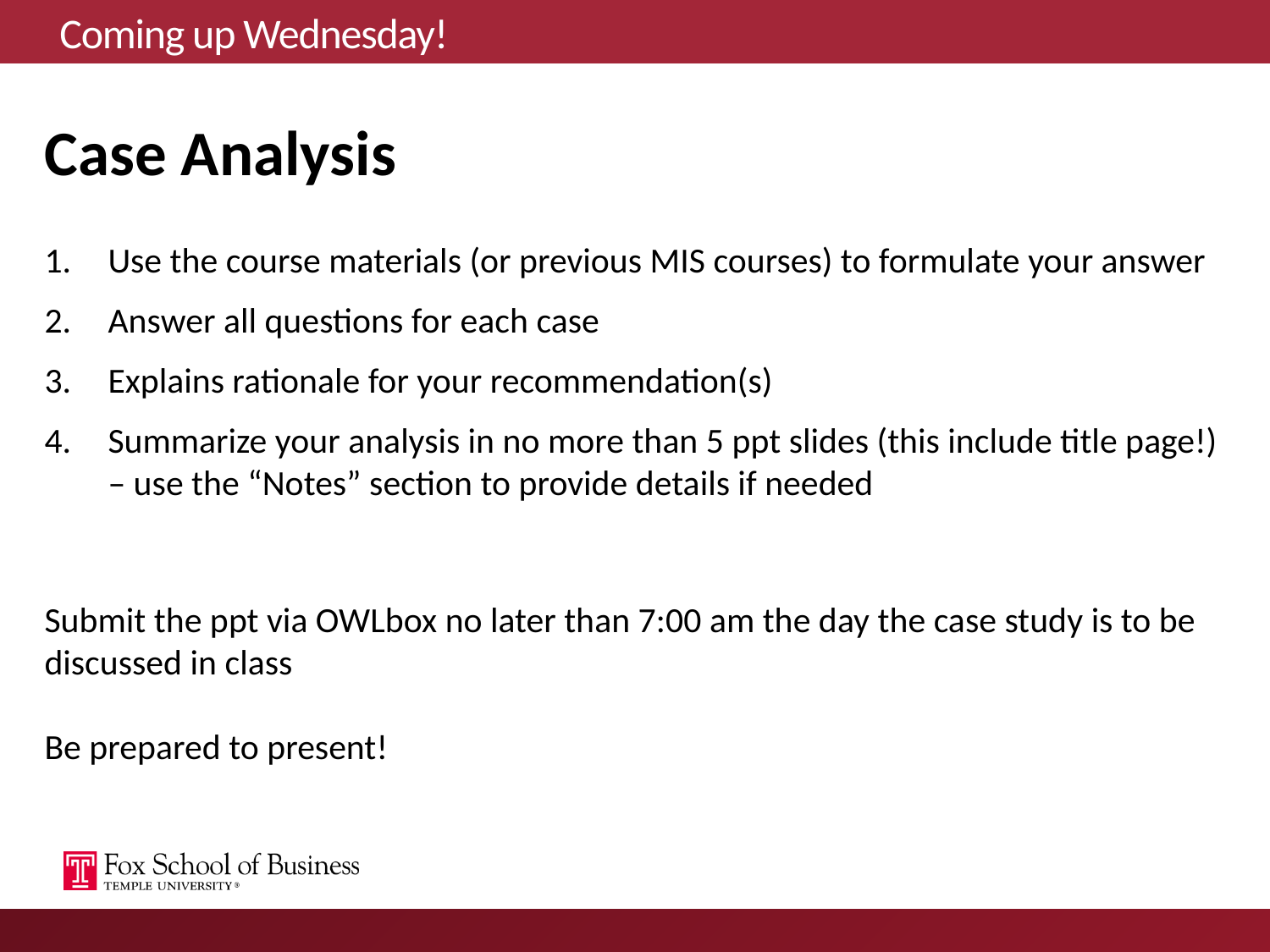

# Coming up Wednesday!
Case Analysis
Use the course materials (or previous MIS courses) to formulate your answer
Answer all questions for each case
Explains rationale for your recommendation(s)
Summarize your analysis in no more than 5 ppt slides (this include title page!) – use the “Notes” section to provide details if needed

Submit the ppt via OWLbox no later than 7:00 am the day the case study is to be discussed in class
Be prepared to present!